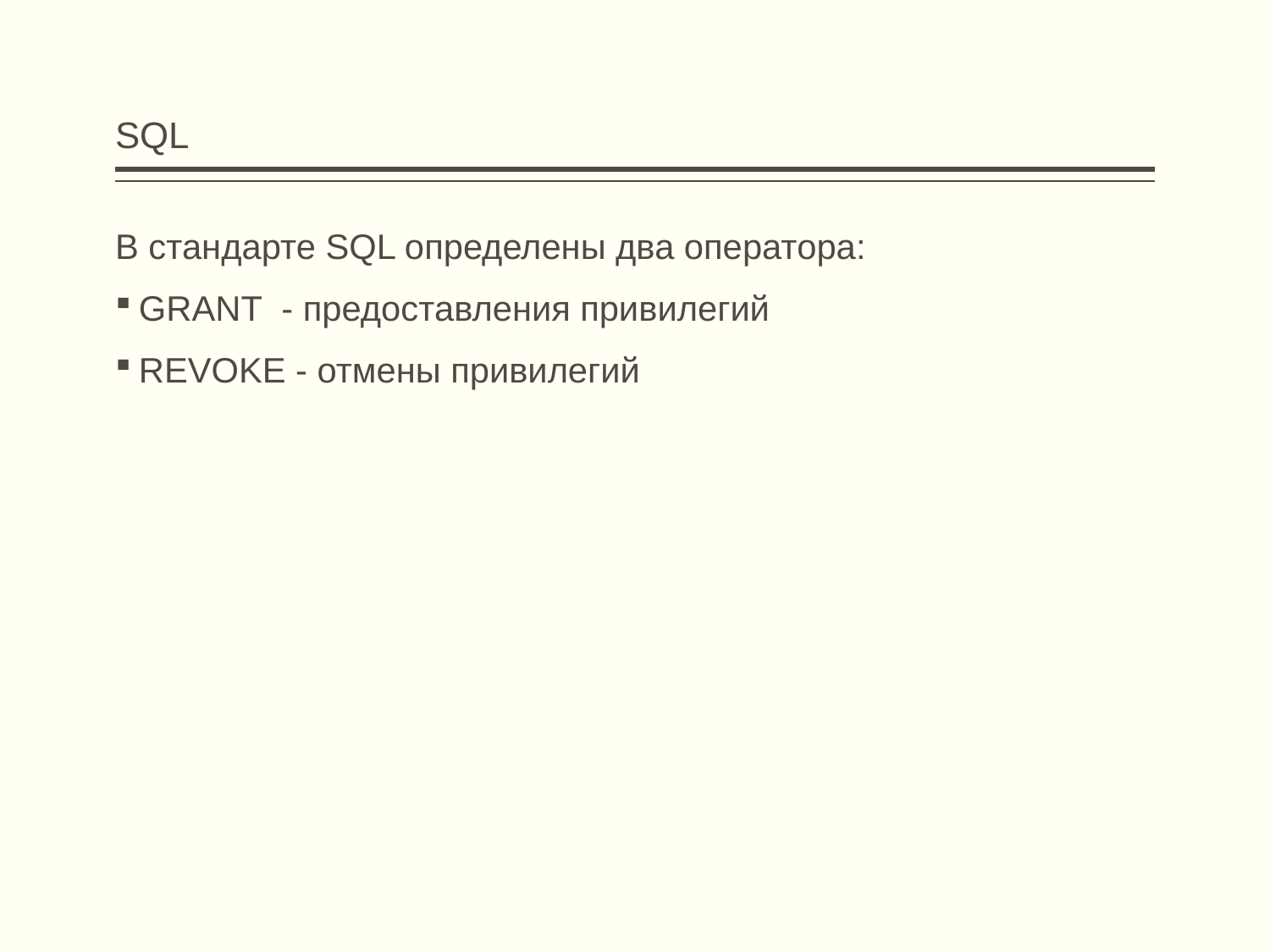

# SQL
В стандарте SQL определены два оператора:
GRANT  - предоставления привилегий
REVOKE - отмены привилегий